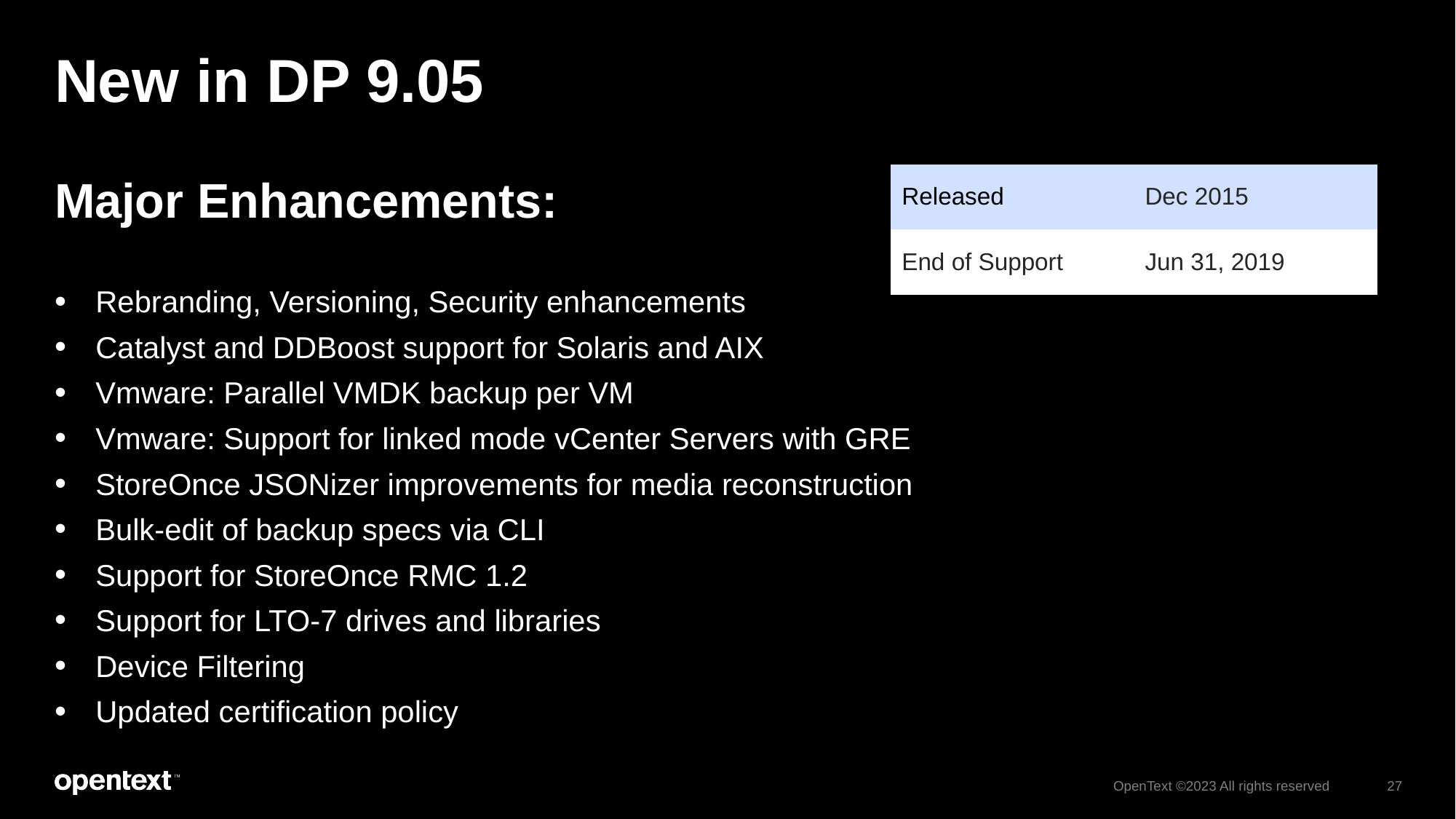

# New in DP 9.05
Major Enhancements:

Rebranding, Versioning, Security enhancements
Catalyst and DDBoost support for Solaris and AIX
Vmware: Parallel VMDK backup per VM
Vmware: Support for linked mode vCenter Servers with GRE
StoreOnce JSONizer improvements for media reconstruction
Bulk-edit of backup specs via CLI
Support for StoreOnce RMC 1.2
Support for LTO-7 drives and libraries
Device Filtering
Updated certification policy

| Released | Dec 2015 |
| --- | --- |
| End of Support | Jun 31, 2019 |